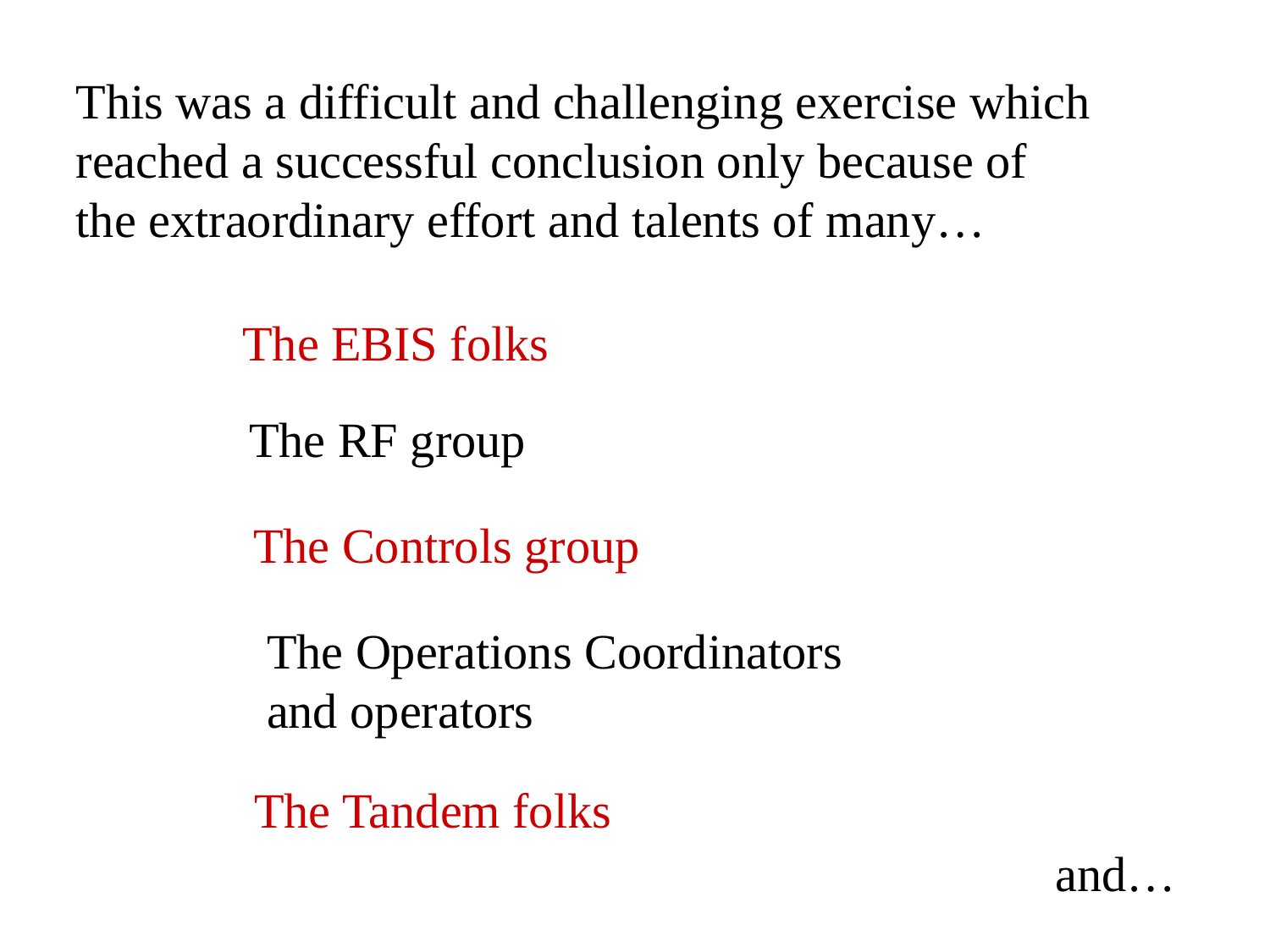

This was a difficult and challenging exercise which
reached a successful conclusion only because of
the extraordinary effort and talents of many…
The EBIS folks
The RF group
The Controls group
The Operations Coordinators
and operators
The Tandem folks
and…